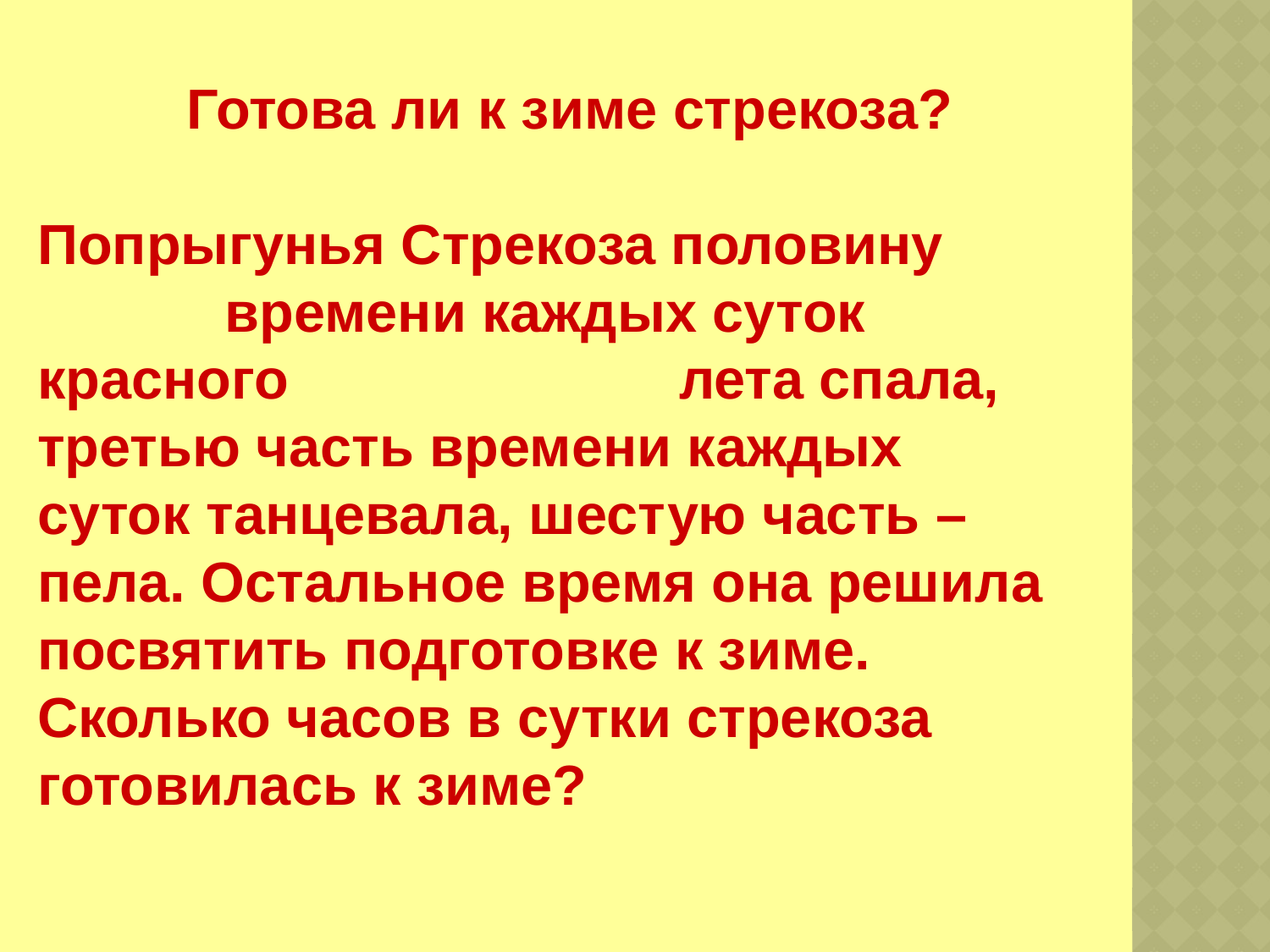

Готова ли к зиме стрекоза?

Попрыгунья Стрекоза половину                       времени каждых суток красного                         лета спала, третью часть времени каждых
суток танцевала, шестую часть – пела. Остальное время она решила посвятить подготовке к зиме. Сколько часов в сутки стрекоза готовилась к зиме?